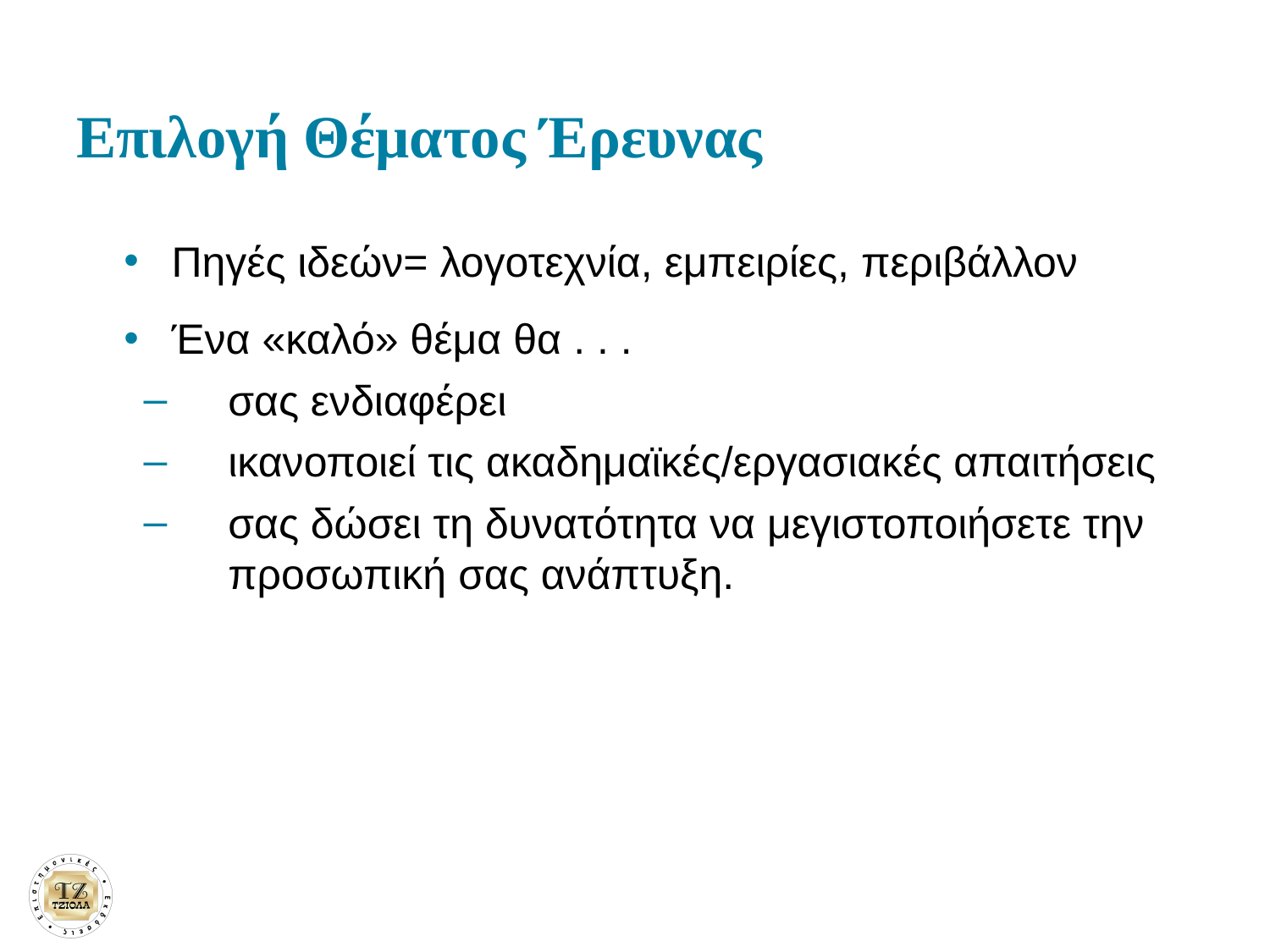

# Επιλογή Θέματος Έρευνας
Πηγές ιδεών= λογοτεχνία, εμπειρίες, περιβάλλον
Ένα «καλό» θέμα θα . . .
σας ενδιαφέρει
ικανοποιεί τις ακαδημαϊκές/εργασιακές απαιτήσεις
σας δώσει τη δυνατότητα να μεγιστοποιήσετε την προσωπική σας ανάπτυξη.